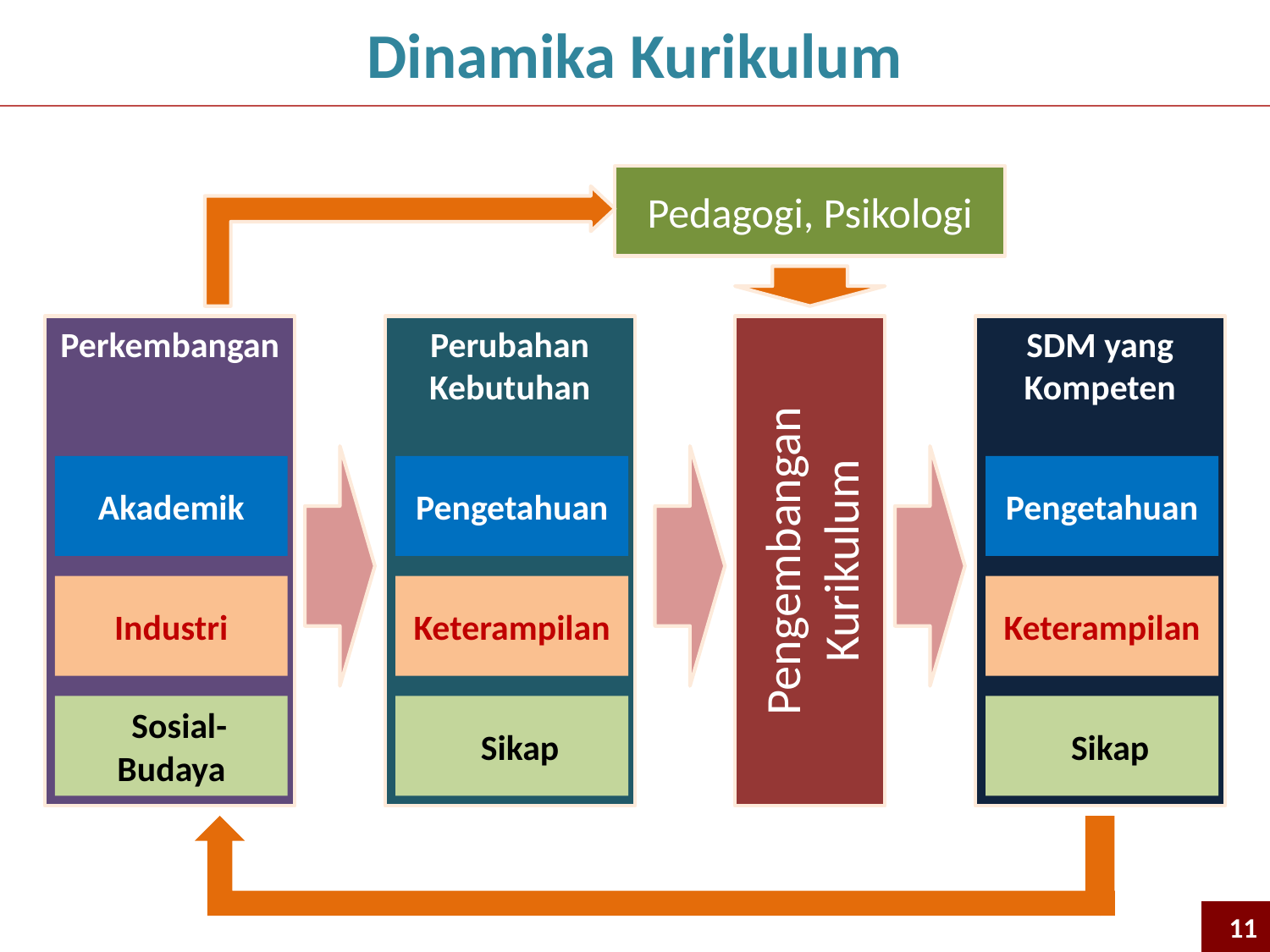

Dinamika Kurikulum

Pedagogi, Psikologi

Perkembangan
Perubahan Kebutuhan
Pengembangan Kurikulum
SDM yang Kompeten

Akademik
Pengetahuan
Pengetahuan
Industri
Keterampilan
Keterampilan
  Sosial-Budaya
  Sikap
  Sikap

11